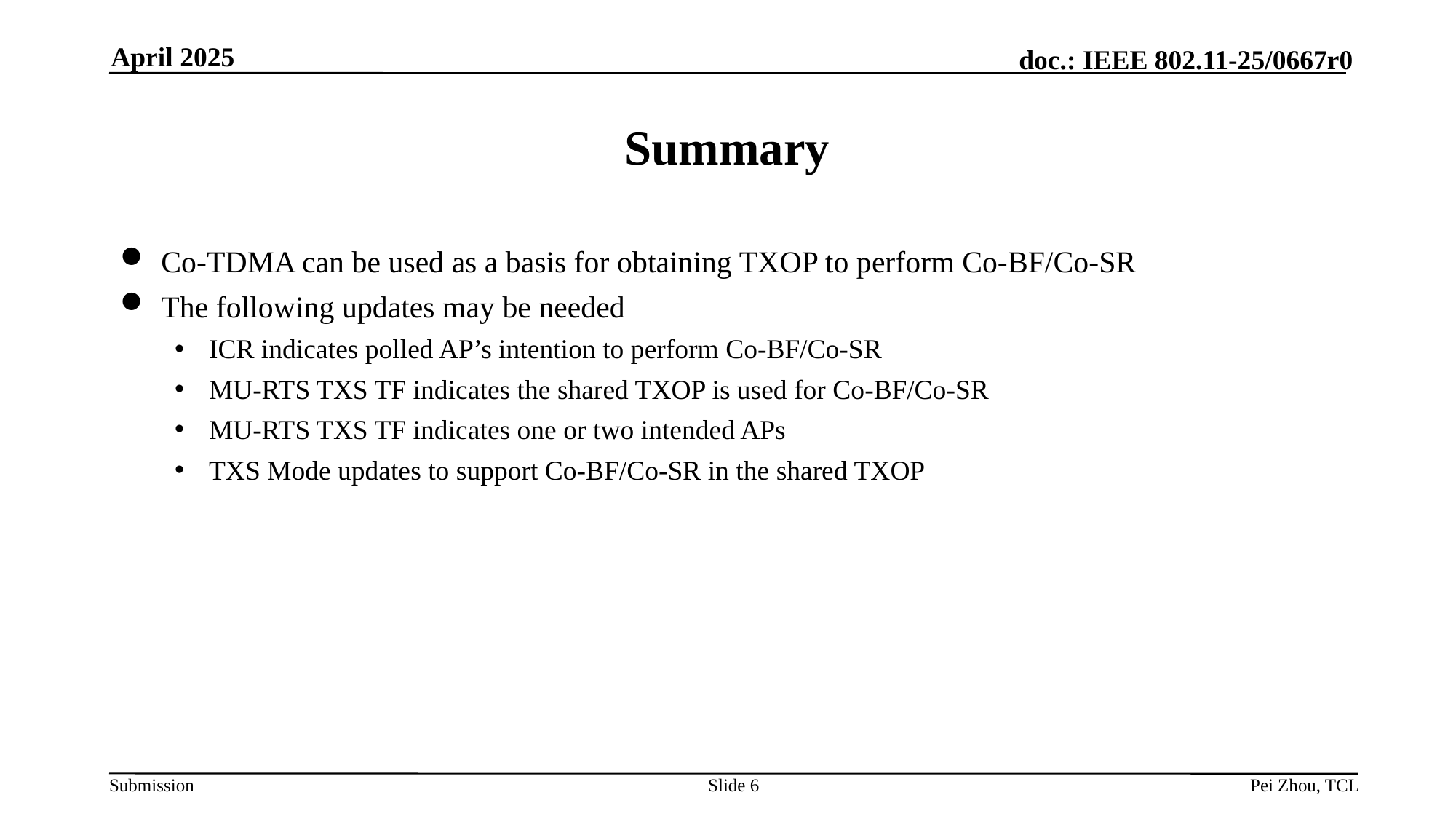

April 2025
# Summary
Co-TDMA can be used as a basis for obtaining TXOP to perform Co-BF/Co-SR
The following updates may be needed
ICR indicates polled AP’s intention to perform Co-BF/Co-SR
MU-RTS TXS TF indicates the shared TXOP is used for Co-BF/Co-SR
MU-RTS TXS TF indicates one or two intended APs
TXS Mode updates to support Co-BF/Co-SR in the shared TXOP

Slide 6
Pei Zhou, TCL